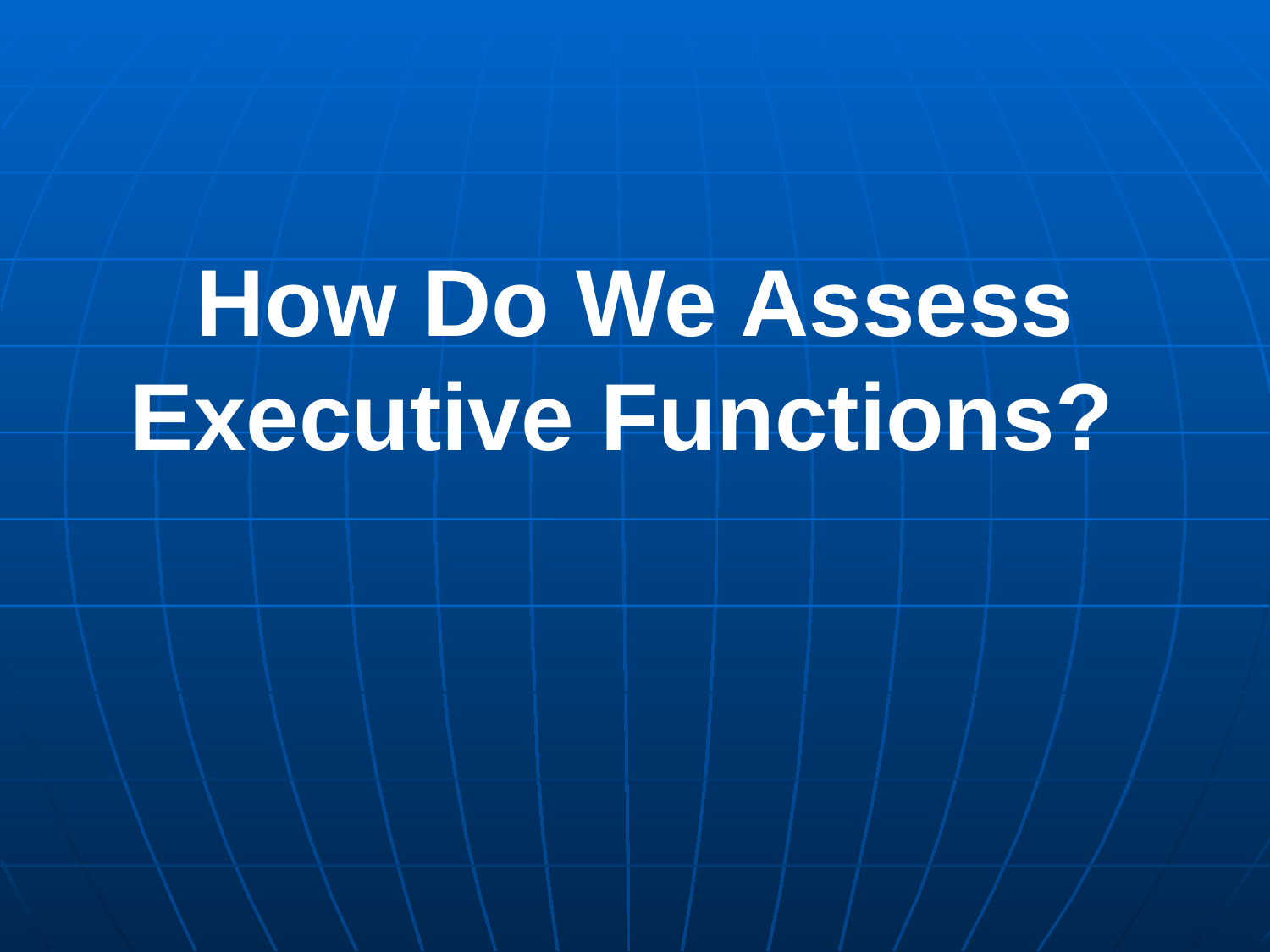

# How Do We Assess Executive Functions?